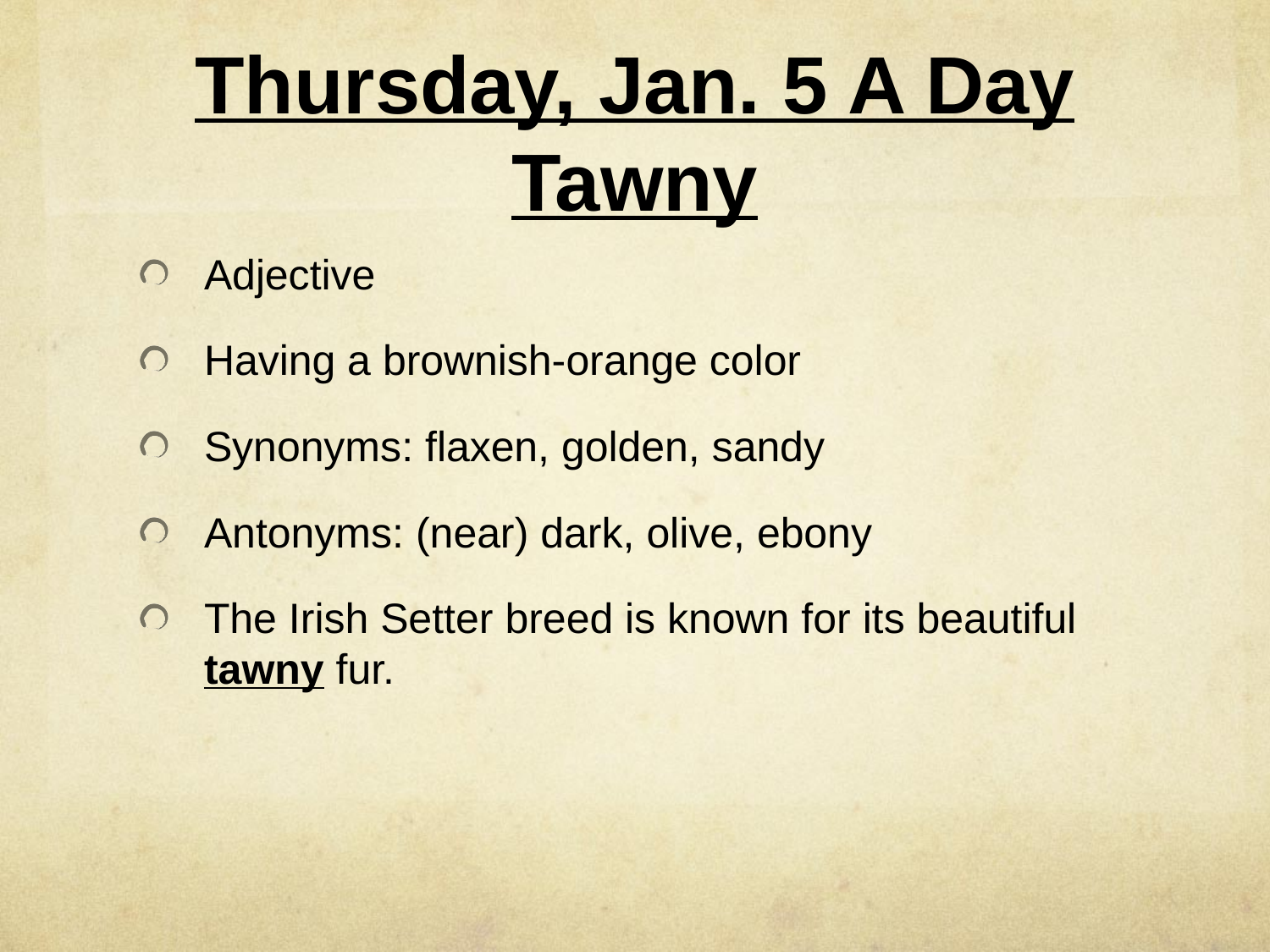

# Thursday, Jan. 5 A Day Tawny
Adjective
Having a brownish-orange color
Synonyms: flaxen, golden, sandy
Antonyms: (near) dark, olive, ebony
The Irish Setter breed is known for its beautiful tawny fur.